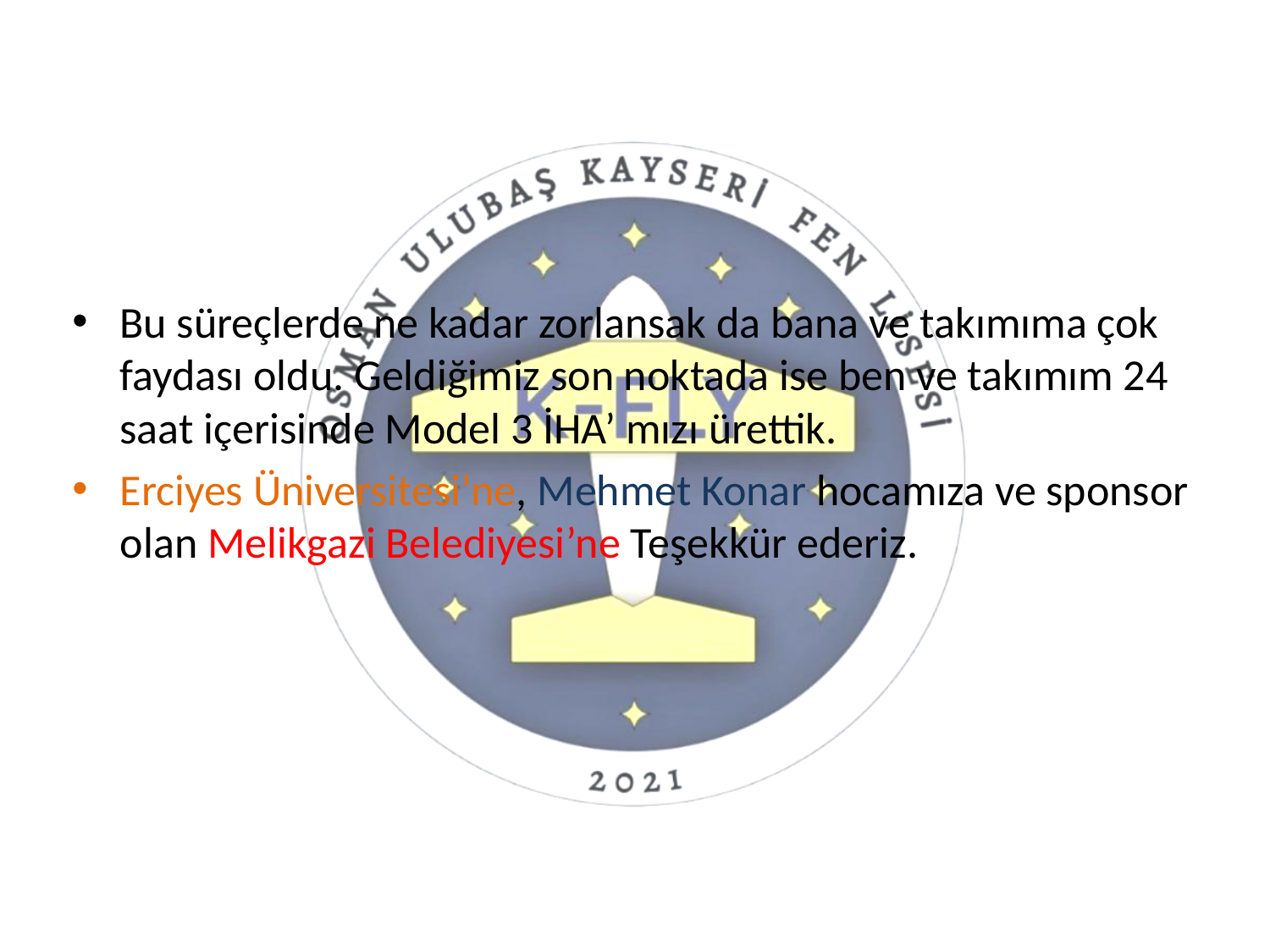

#
Bu süreçlerde ne kadar zorlansak da bana ve takımıma çok faydası oldu. Geldiğimiz son noktada ise ben ve takımım 24 saat içerisinde Model 3 İHA’ mızı ürettik.
Erciyes Üniversitesi’ne, Mehmet Konar hocamıza ve sponsor olan Melikgazi Belediyesi’ne Teşekkür ederiz.